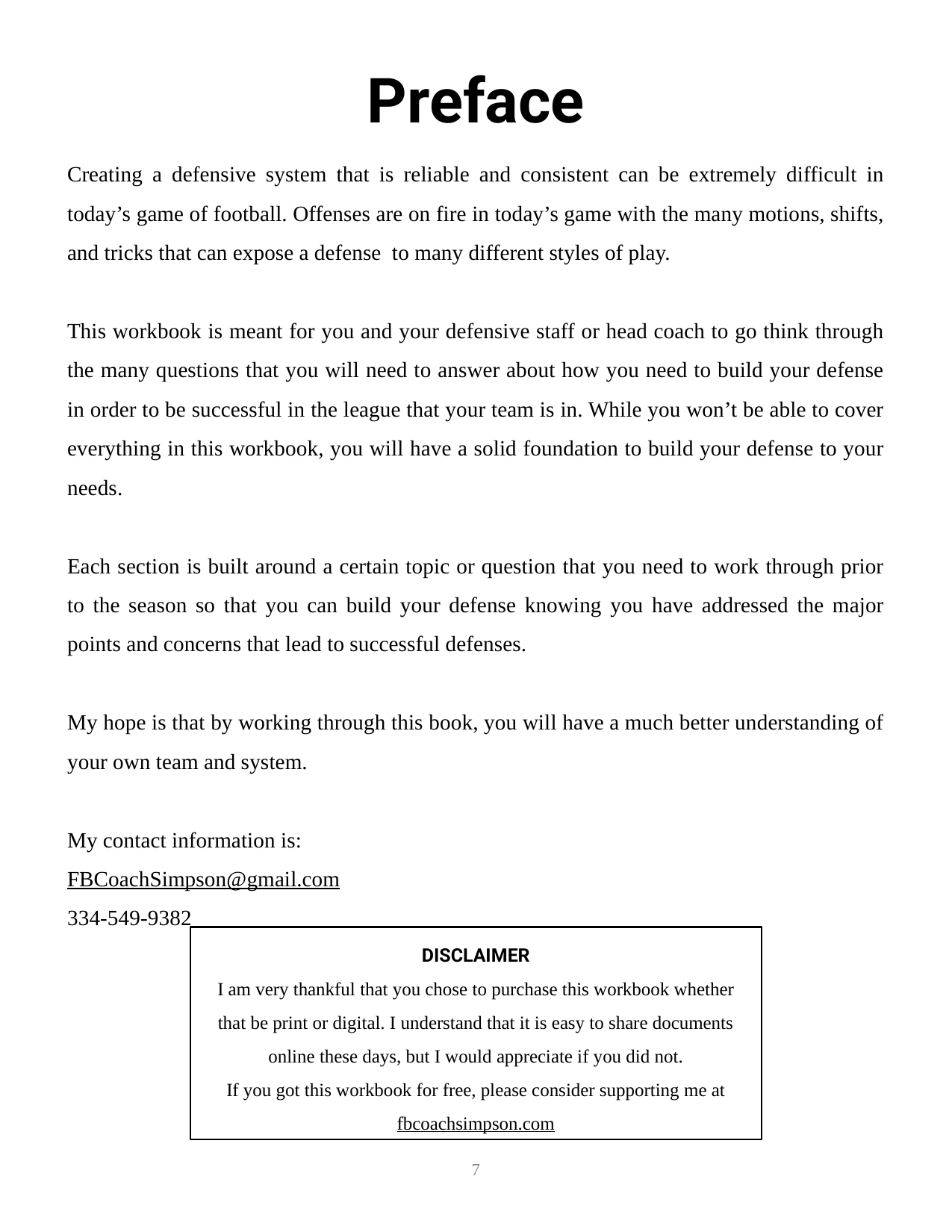

Preface

Creating a defensive system that is reliable and consistent can be extremely difficult in today’s game of football. Offenses are on fire in today’s game with the many motions, shifts, and tricks that can expose a defense  to many different styles of play.

This workbook is meant for you and your defensive staff or head coach to go think through the many questions that you will need to answer about how you need to build your defense in order to be successful in the league that your team is in. While you won’t be able to cover everything in this workbook, you will have a solid foundation to build your defense to your needs.

Each section is built around a certain topic or question that you need to work through prior to the season so that you can build your defense knowing you have addressed the major points and concerns that lead to successful defenses.

My hope is that by working through this book, you will have a much better understanding of your own team and system.

My contact information is:
FBCoachSimpson@gmail.com
334-549-9382
​
DISCLAIMER
I am very thankful that you chose to purchase this workbook whether that be print or digital. I understand that it is easy to share documents online these days, but I would appreciate if you did not.
If you got this workbook for free, please consider supporting me at
fbcoachsimpson.com
7